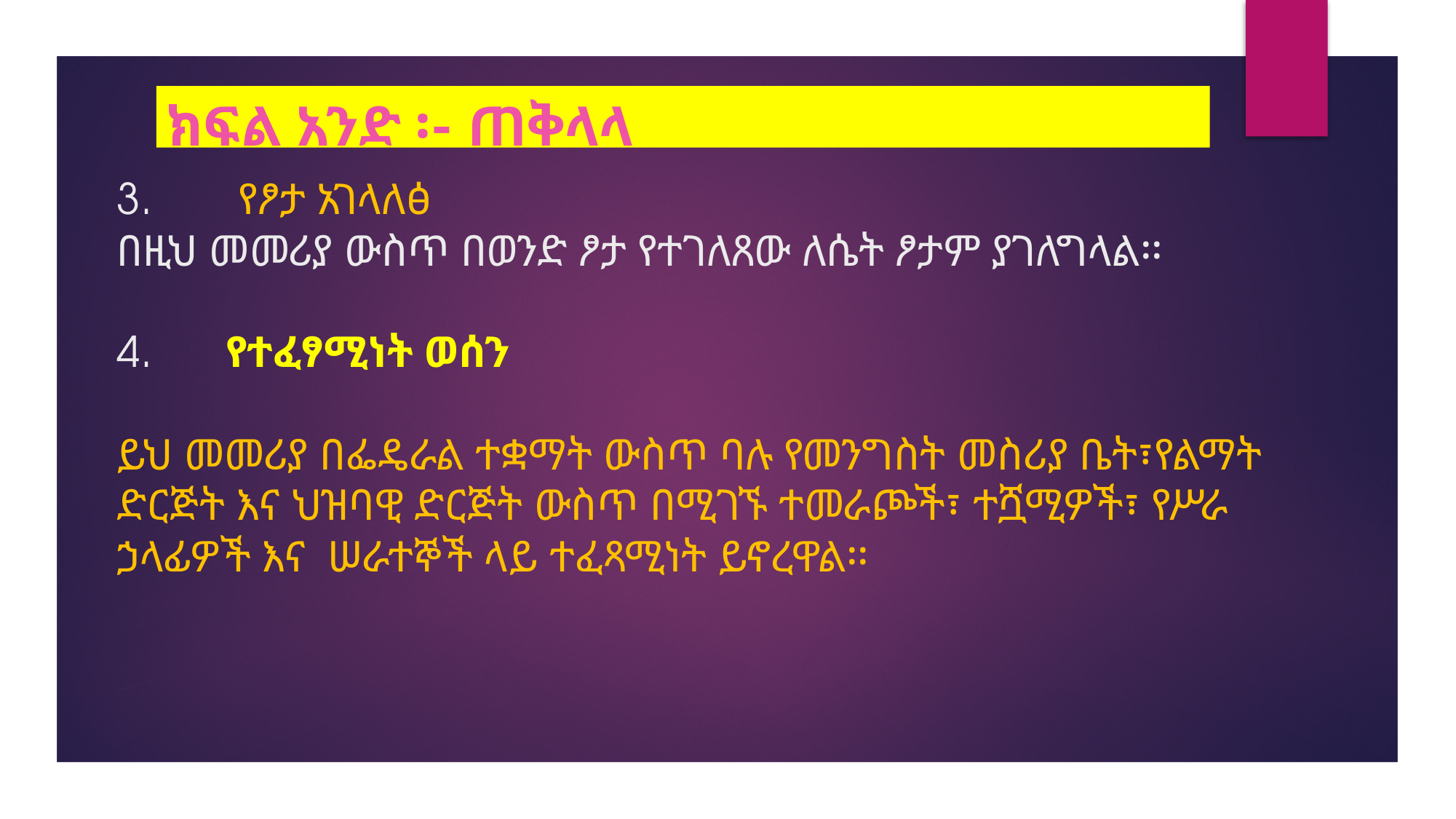

ክፍል አንድ ፡- ጠቅላላ
# 3.	 የፆታ አገላለፅ በዚህ መመሪያ ውስጥ በወንድ ፆታ የተገለጸው ለሴት ፆታም ያገለግላል፡፡ 4.	የተፈፃሚነት ወሰን ይህ መመሪያ በፌዴራል ተቋማት ውስጥ ባሉ የመንግስት መስሪያ ቤት፣የልማት ድርጅት እና ህዝባዊ ድርጅት ውስጥ በሚገኙ ተመራጮች፣ ተሿሚዎች፣ የሥራ ኃላፊዎች እና  ሠራተኞች ላይ ተፈጻሚነት ይኖረዋል፡፡